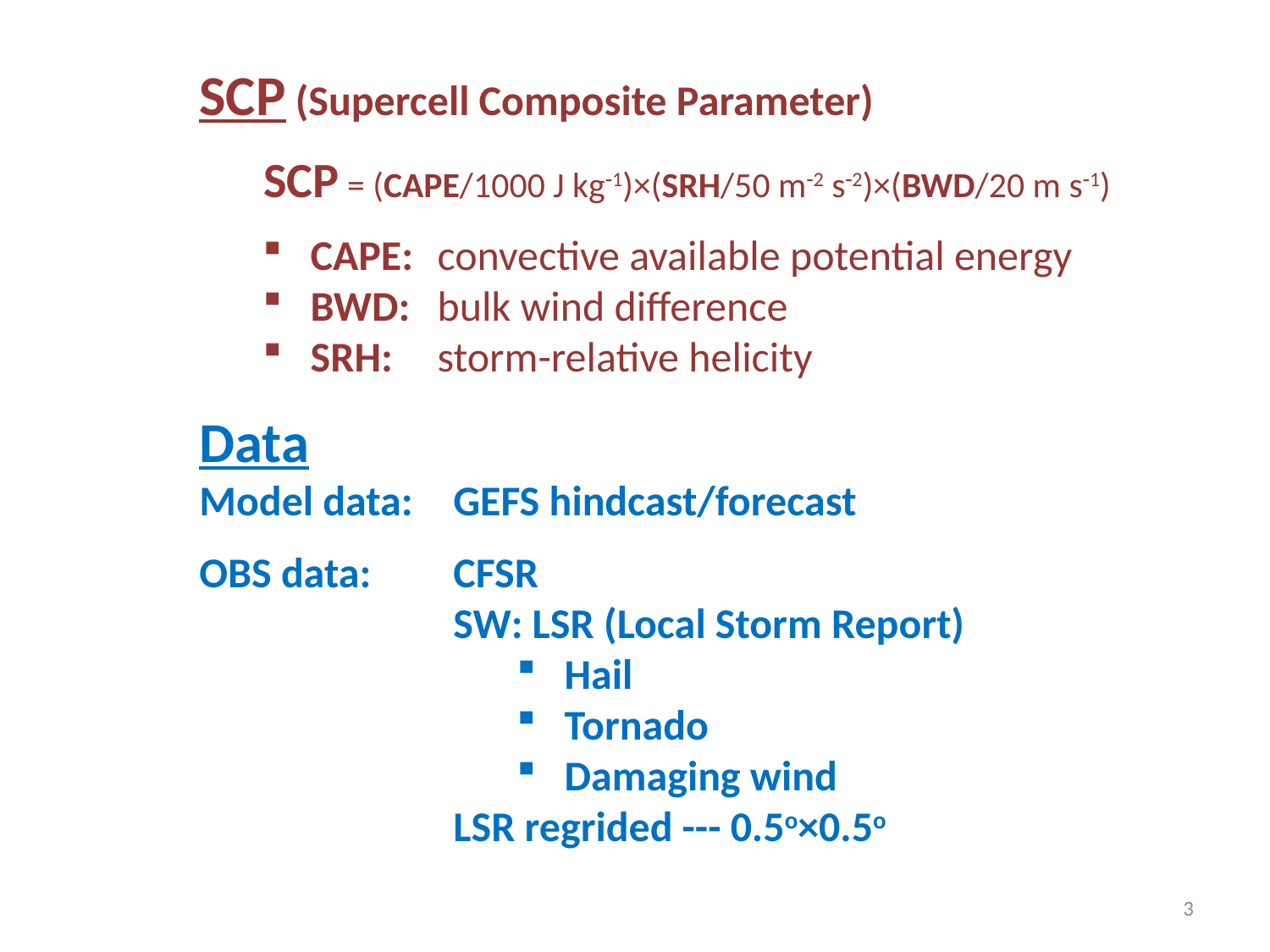

SCP (Supercell Composite Parameter)
        SCP = (CAPE/1000 J kg−1)×(SRH/50 m−2 s−2)×(BWD/20 m s−1)
CAPE: 	convective available potential energy
BWD: 	bulk wind difference
SRH: 	storm-relative helicity

Data
Model data: 	GEFS hindcast/forecast
OBS data: 	CFSR
		SW: LSR (Local Storm Report)
Hail
Tornado
Damaging wind
LSR regrided --- 0.5o×0.5o
3